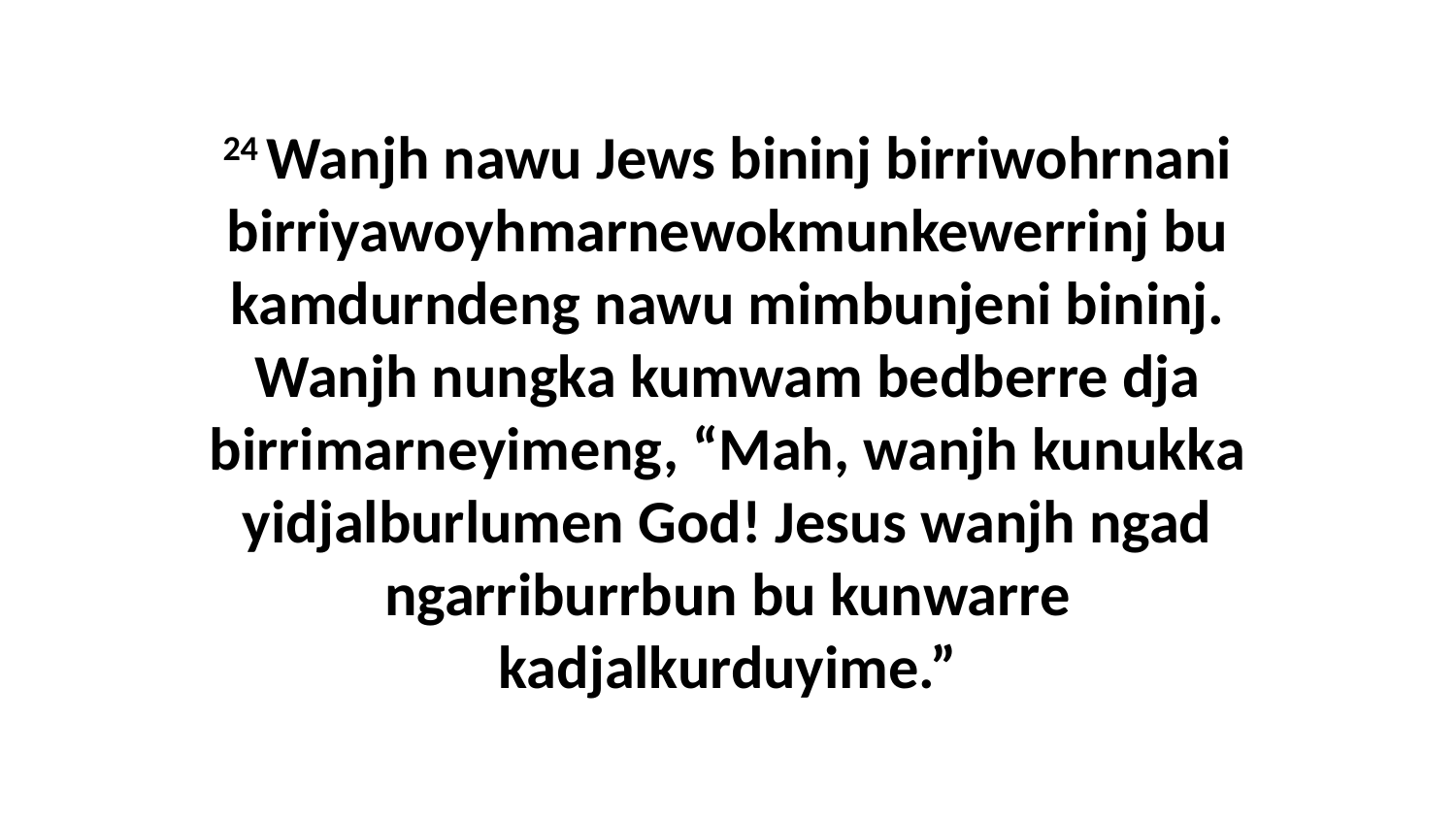

24 Wanjh nawu Jews bininj birriwohrnani birriyawoyhmarnewokmunkewerrinj bu kamdurndeng nawu mimbunjeni bininj. Wanjh nungka kumwam bedberre dja birrimarneyimeng, “Mah, wanjh kunukka yidjalburlumen God! Jesus wanjh ngad ngarriburrbun bu kunwarre kadjalkurduyime.”